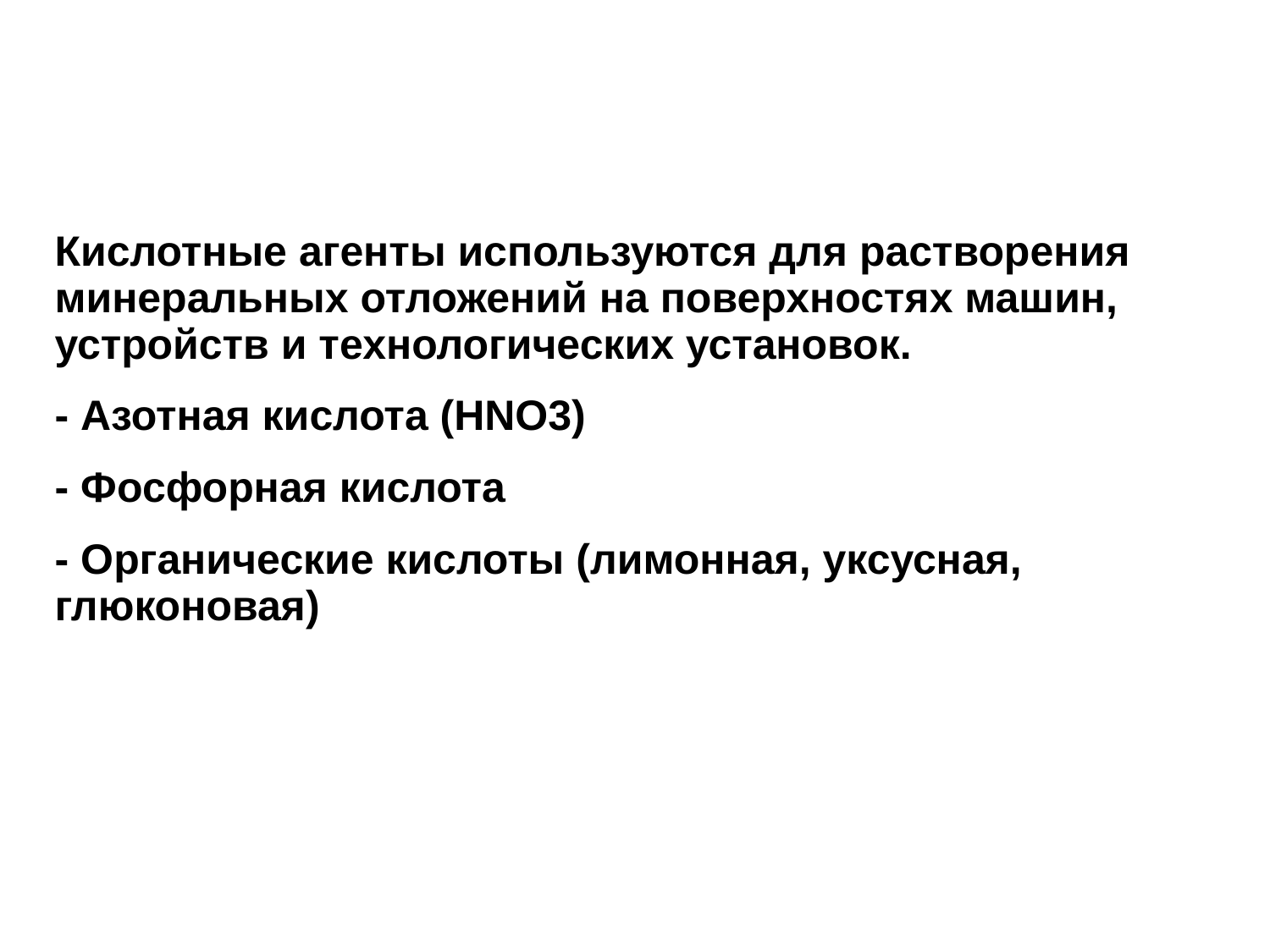

#
Кислотные агенты используются для растворения минеральных отложений на поверхностях машин, устройств и технологических установок.
- Азотная кислота (HNO3)
- Фосфорная кислота
- Органические кислоты (лимонная, уксусная, глюконовая)